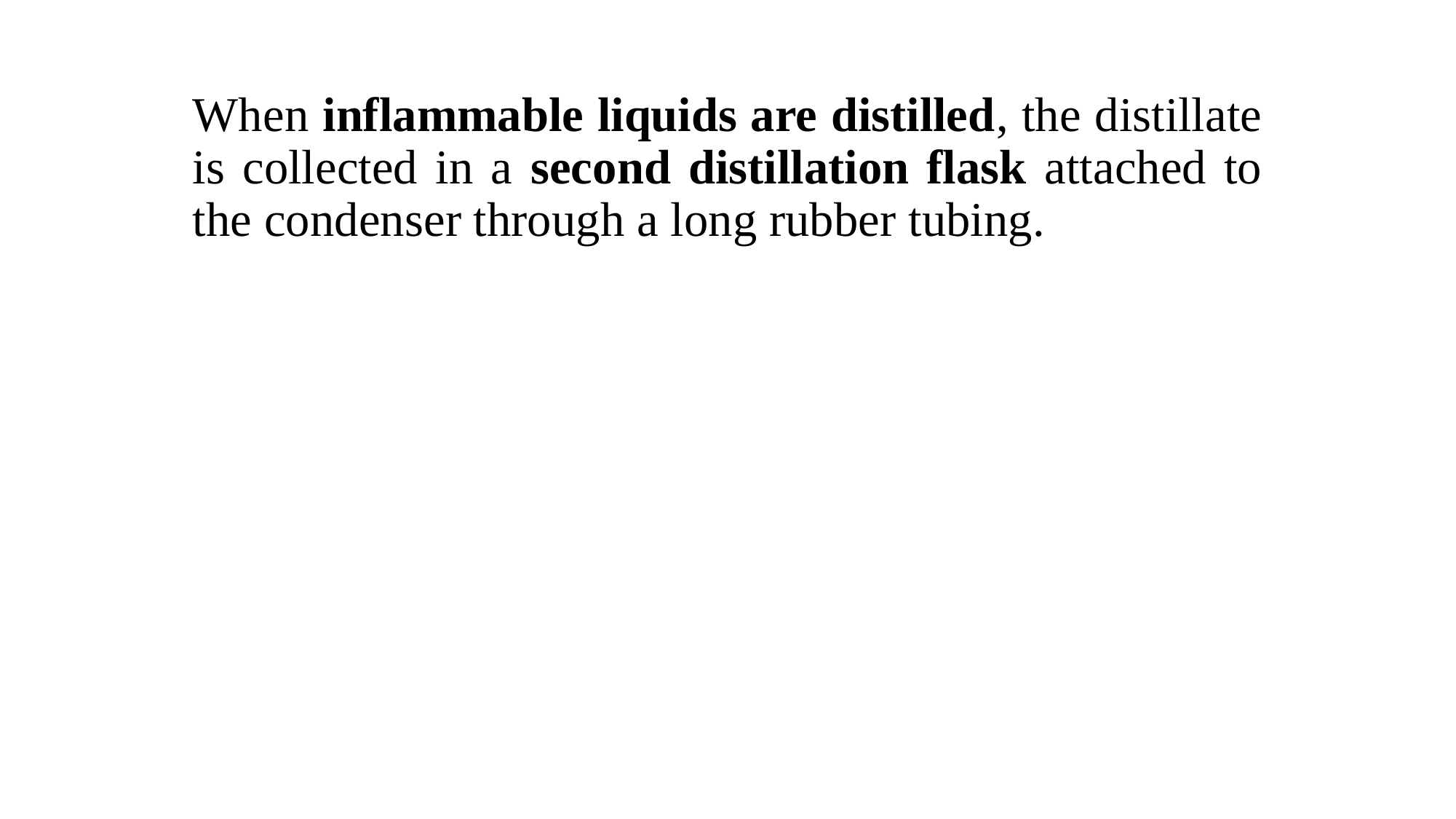

When inflammable liquids are distilled, the distillate is collected in a second distillation flask attached to the condenser through a long rubber tubing.